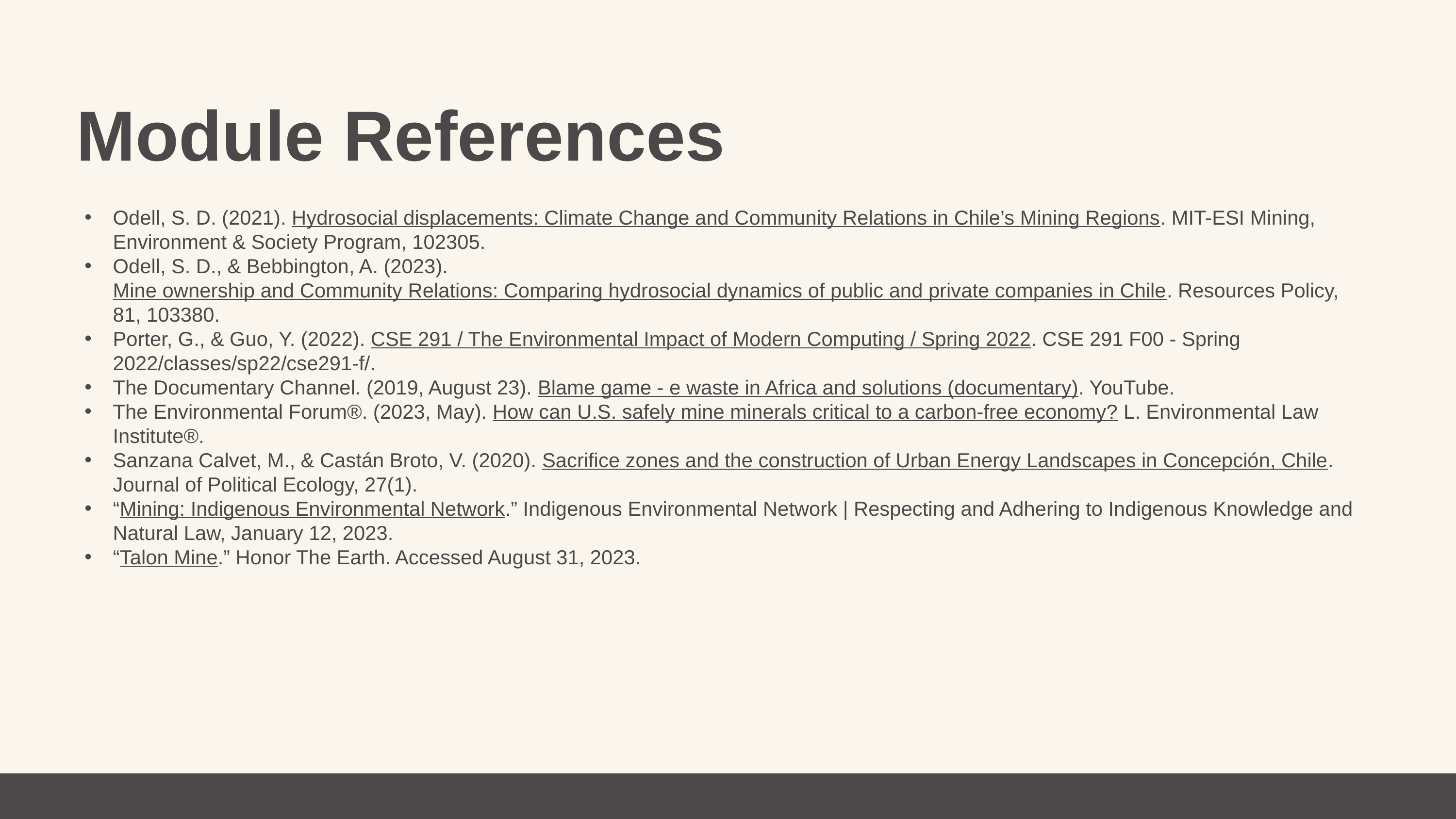

Module References
Odell, S. D. (2021). Hydrosocial displacements: Climate Change and Community Relations in Chile’s Mining Regions. MIT-ESI Mining, Environment & Society Program, 102305.
Odell, S. D., & Bebbington, A. (2023). Mine ownership and Community Relations: Comparing hydrosocial dynamics of public and private companies in Chile. Resources Policy, 81, 103380.
Porter, G., & Guo, Y. (2022). CSE 291 / The Environmental Impact of Modern Computing / Spring 2022. CSE 291 F00 - Spring 2022/classes/sp22/cse291-f/.
The Documentary Channel. (2019, August 23). Blame game - e waste in Africa and solutions (documentary). YouTube.
The Environmental Forum®. (2023, May). How can U.S. safely mine minerals critical to a carbon-free economy? L. Environmental Law Institute®.
Sanzana Calvet, M., & Castán Broto, V. (2020). Sacrifice zones and the construction of Urban Energy Landscapes in Concepción, Chile. Journal of Political Ecology, 27(1).
“Mining: Indigenous Environmental Network.” Indigenous Environmental Network | Respecting and Adhering to Indigenous Knowledge and Natural Law, January 12, 2023.
“Talon Mine.” Honor The Earth. Accessed August 31, 2023.